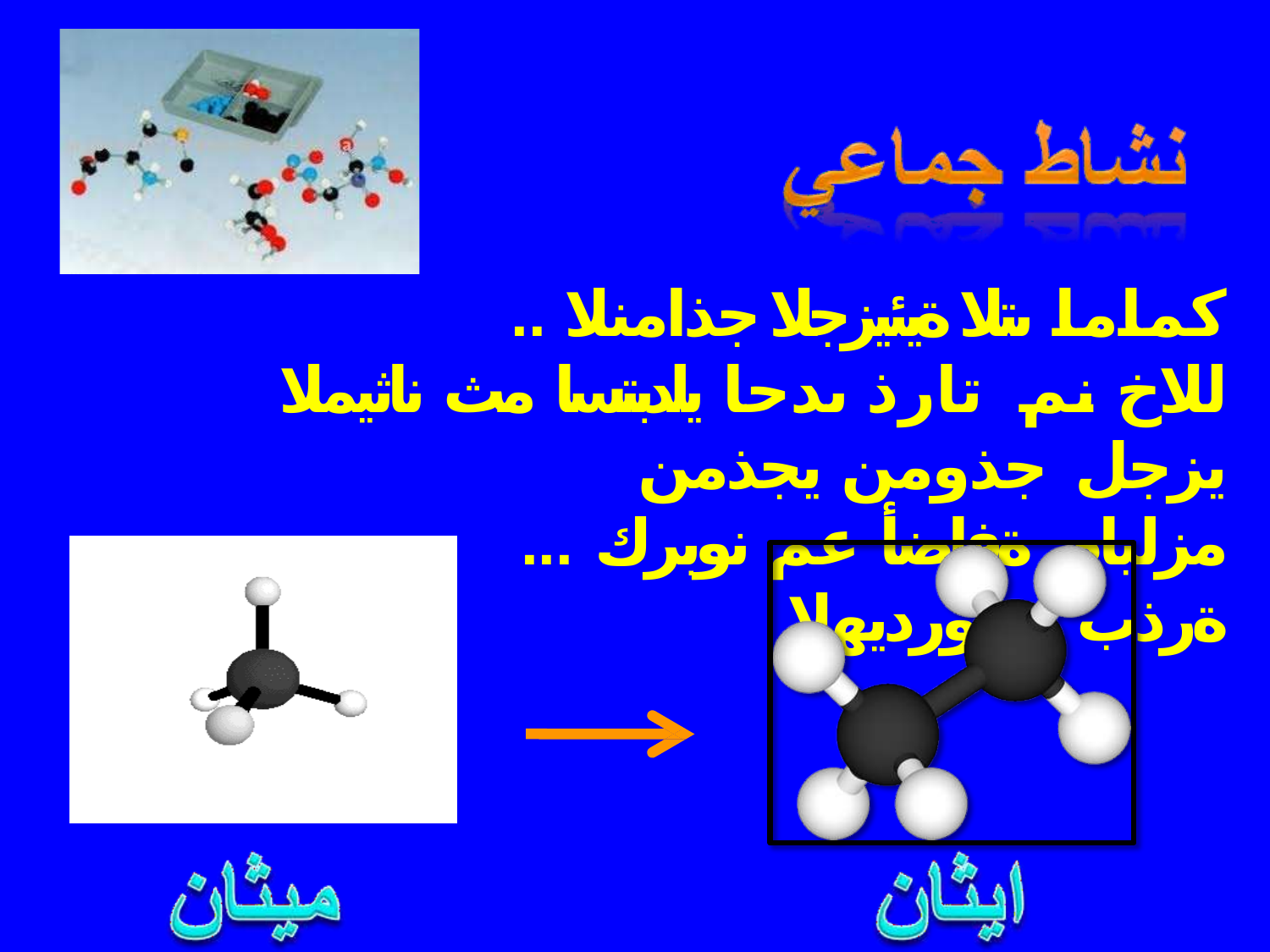

# .. كماما ىتلا ةيئيزجلا جذامنلا للاخ نم  تارذ ىدحا يلدبتسا   مث   ناثيملا  يزجل  جذومن يجذمن
... مزليام  ةفاضأ  عم نوبرك  ةرذب نيجورديهلا